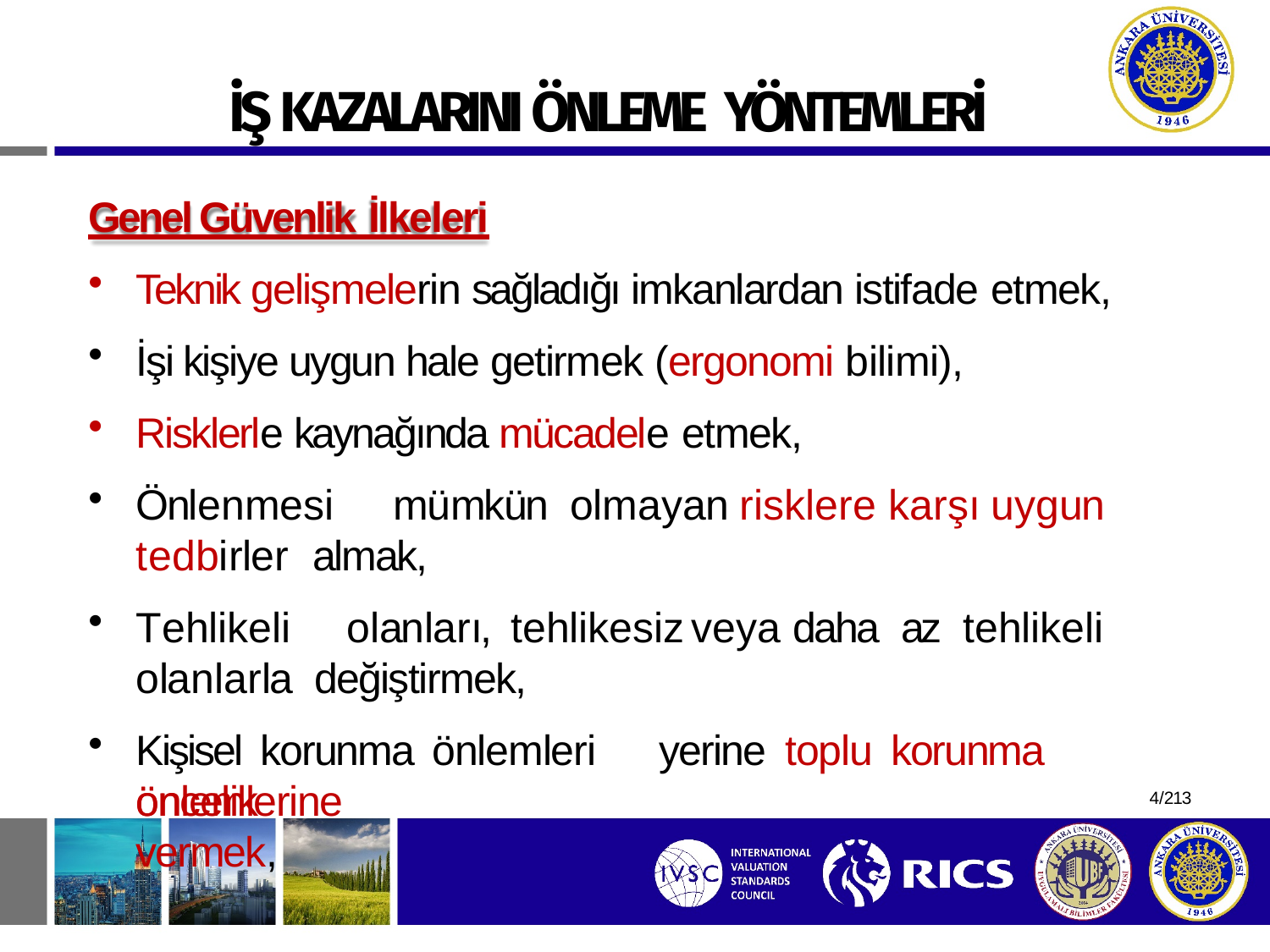

# İŞ KAZALARINI ÖNLEME YÖNTEMLERİ
Genel Güvenlik İlkeleri
Teknik gelişmelerin sağladığı imkanlardan istifade etmek,
İşi kişiye uygun hale getirmek (ergonomi bilimi),
Risklerle kaynağında mücadele etmek,
Önlenmesi	mümkün	olmayan	risklere	karşı	uygun	tedbirler  almak,
Tehlikeli	olanları,	tehlikesiz	veya	daha	az	tehlikeli	olanlarla  değiştirmek,
Kişisel korunma önlemleri	yerine	toplu	korunma önlemlerine

öncelik vermek,
4/213